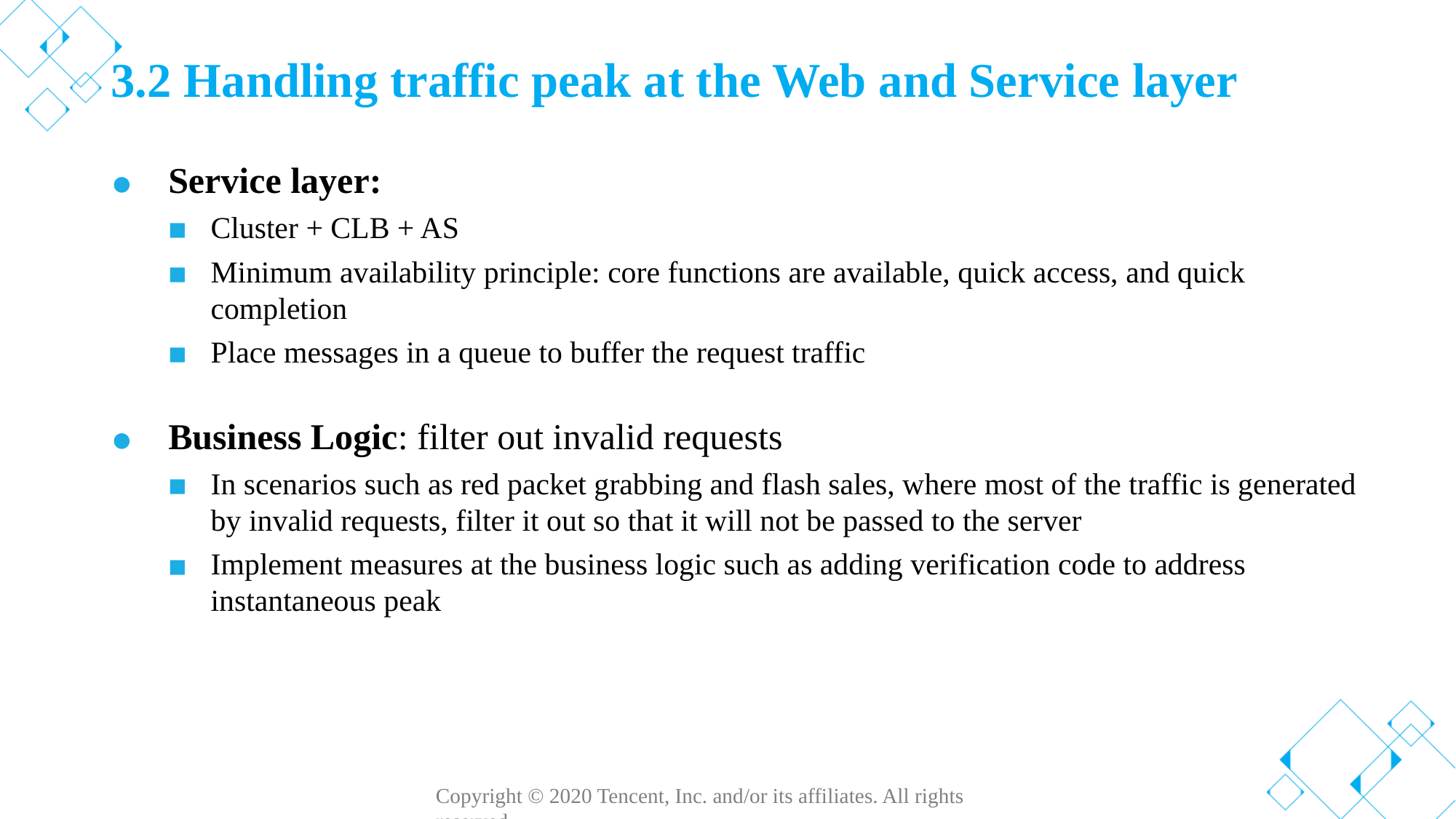

# 3.2 Handling traffic peak at the Web and Service layer
Service layer:
Cluster + CLB + AS
Minimum availability principle: core functions are available, quick access, and quick completion
Place messages in a queue to buffer the request traffic

Business Logic: filter out invalid requests
In scenarios such as red packet grabbing and flash sales, where most of the traffic is generated by invalid requests, filter it out so that it will not be passed to the server
Implement measures at the business logic such as adding verification code to address instantaneous peak